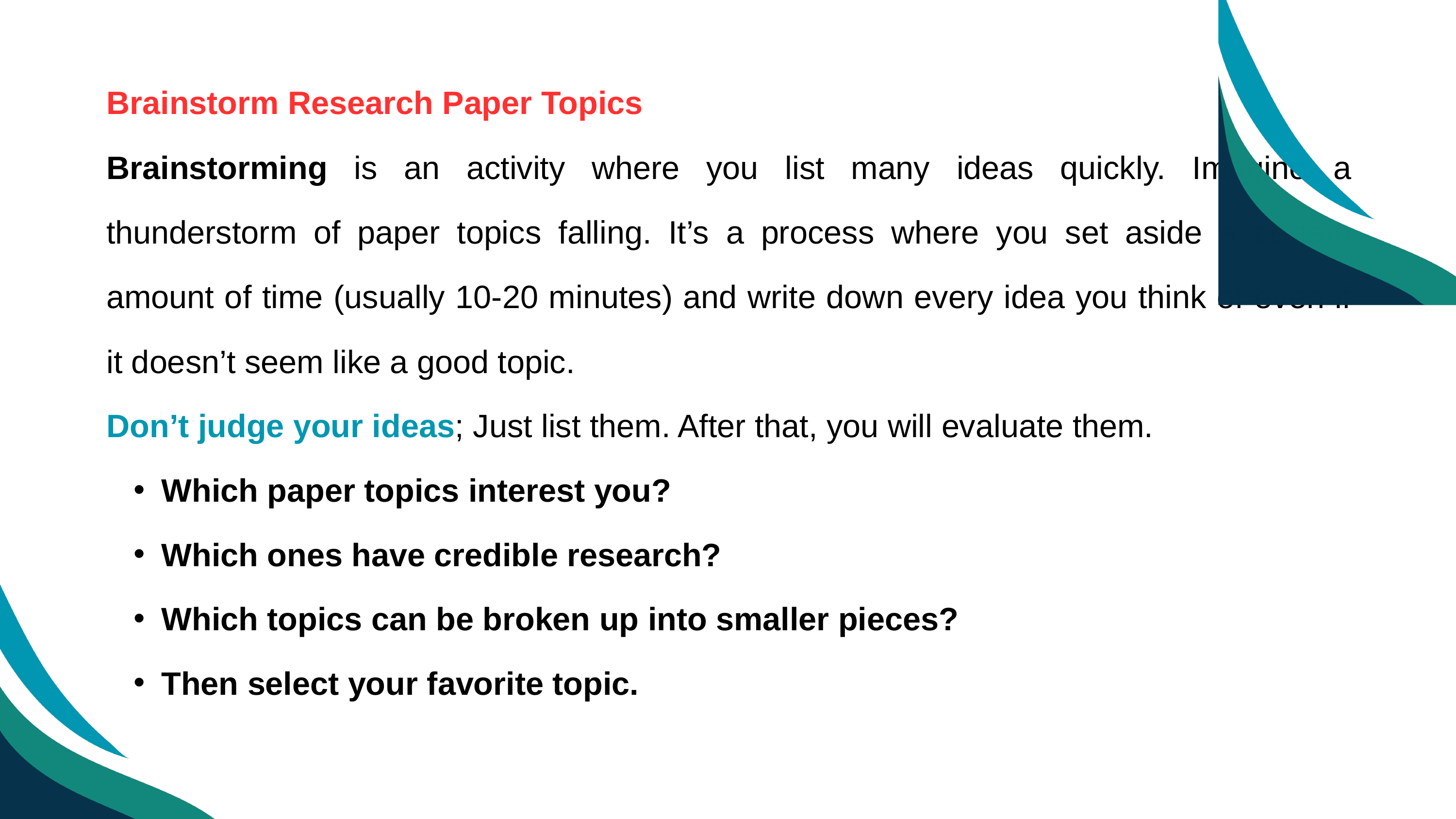

Brainstorm Research Paper Topics
Brainstorming is an activity where you list many ideas quickly. Imagine a thunderstorm of paper topics falling. It’s a process where you set aside a certain amount of time (usually 10-20 minutes) and write down every idea you think of even if it doesn’t seem like a good topic.
Don’t judge your ideas; Just list them. After that, you will evaluate them.
Which paper topics interest you?
Which ones have credible research?
Which topics can be broken up into smaller pieces?
Then select your favorite topic.